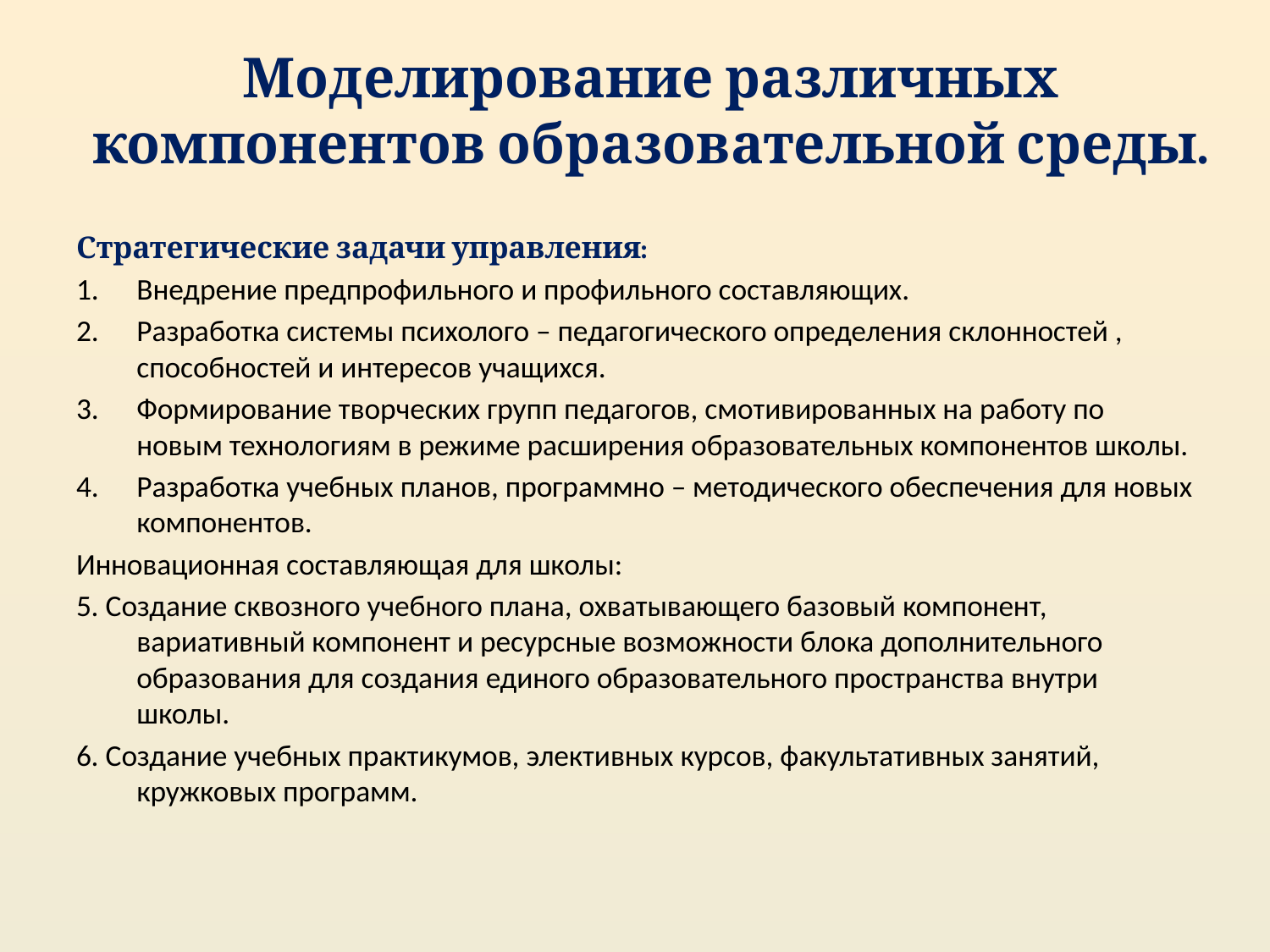

# Моделирование различных компонентов образовательной среды.
Стратегические задачи управления:
Внедрение предпрофильного и профильного составляющих.
Разработка системы психолого – педагогического определения склонностей , способностей и интересов учащихся.
Формирование творческих групп педагогов, смотивированных на работу по новым технологиям в режиме расширения образовательных компонентов школы.
Разработка учебных планов, программно – методического обеспечения для новых компонентов.
Инновационная составляющая для школы:
5. Создание сквозного учебного плана, охватывающего базовый компонент, вариативный компонент и ресурсные возможности блока дополнительного образования для создания единого образовательного пространства внутри школы.
6. Создание учебных практикумов, элективных курсов, факультативных занятий, кружковых программ.